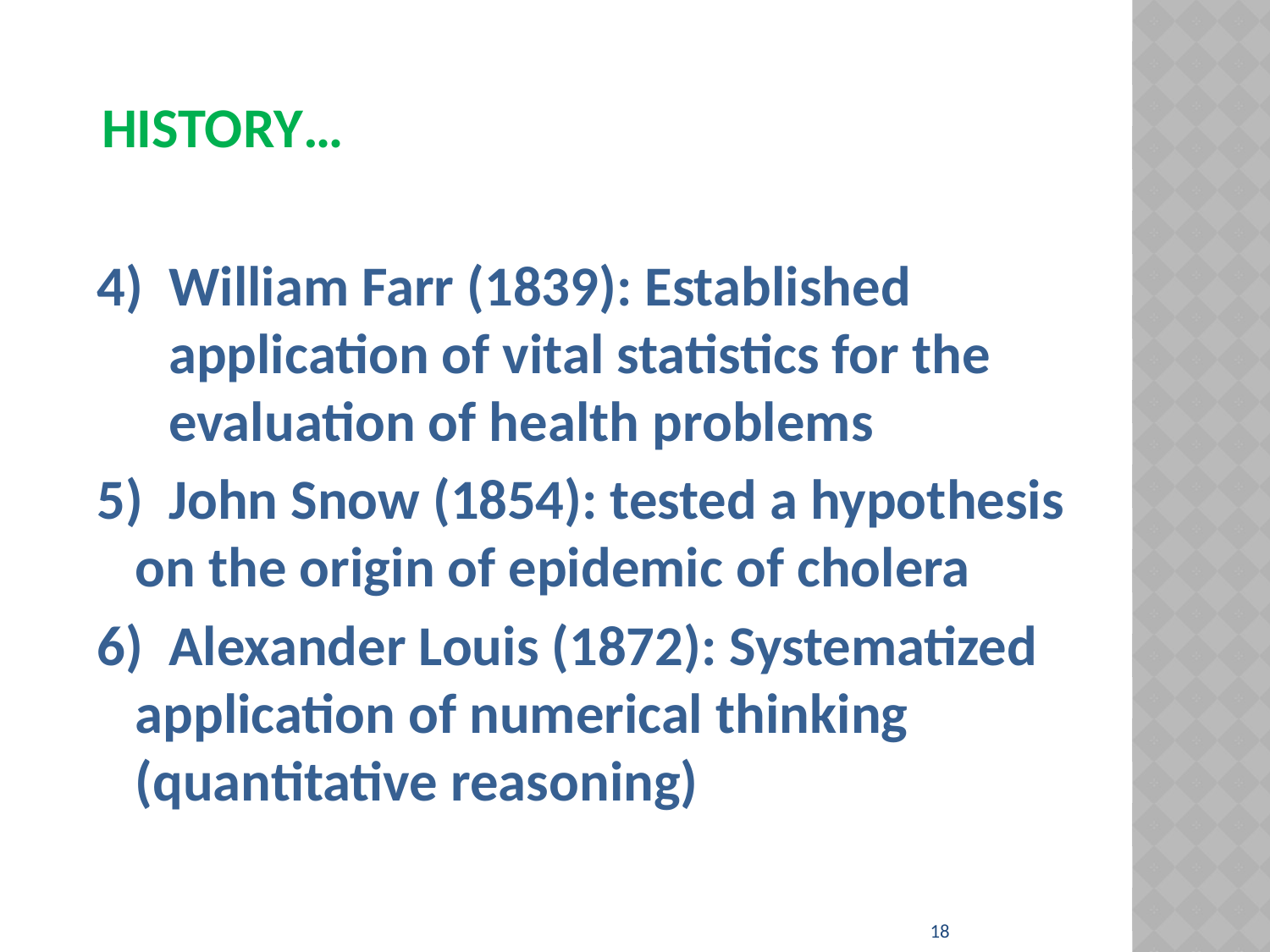

# History…
4)  William Farr (1839): Established application of vital statistics for the evaluation of health problems
5)  John Snow (1854): tested a hypothesis on the origin of epidemic of cholera
6)  Alexander Louis (1872): Systematized application of numerical thinking (quantitative reasoning)

18